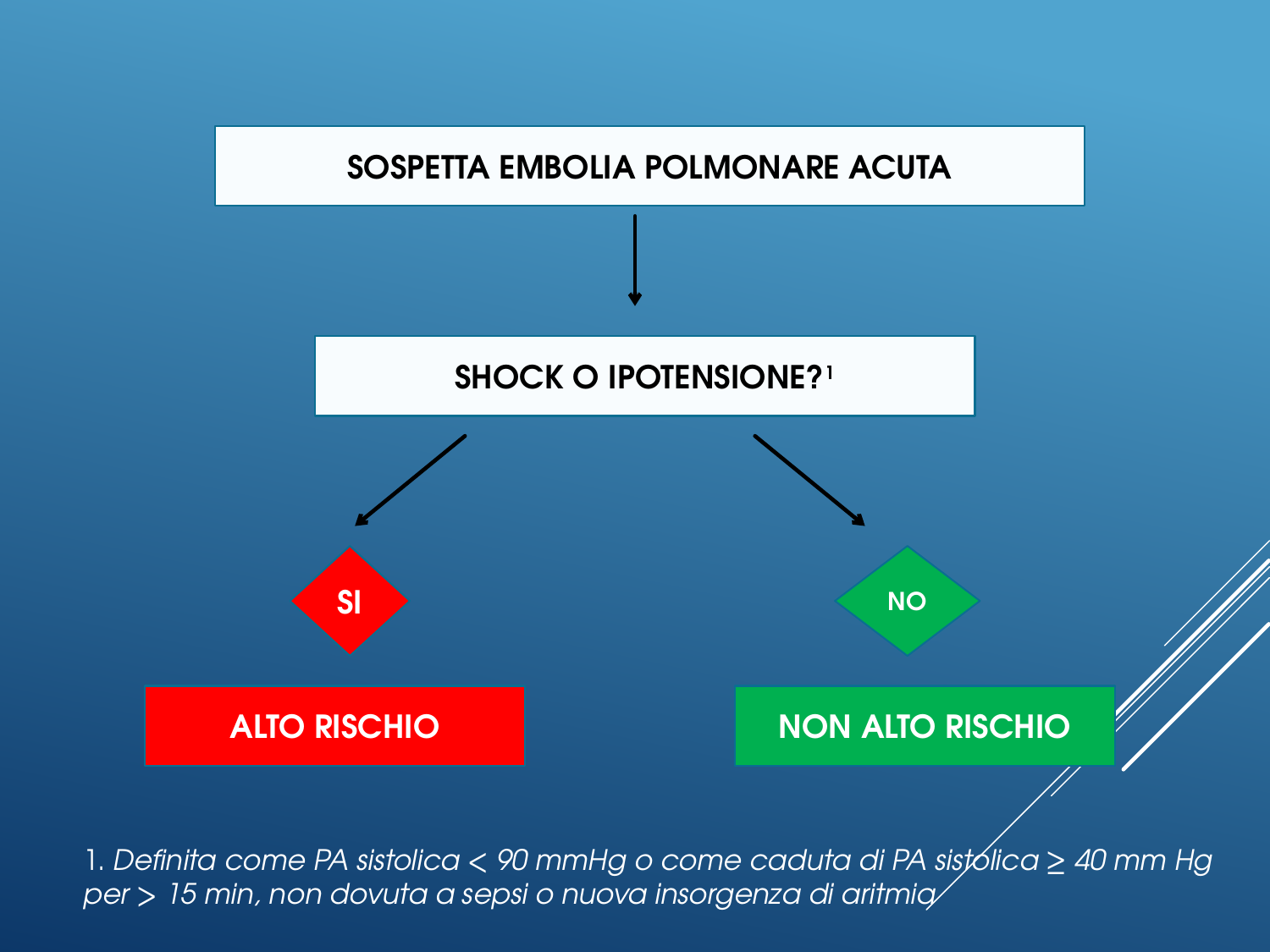

SOSPETTA EMBOLIA POLMONARE ACUTA
SHOCK O IPOTENSIONE?1
SI
NO
ALTO RISCHIO
NON ALTO RISCHIO
1. Definita come PA sistolica < 90 mmHg o come caduta di PA sistolica ≥ 40 mm Hg
per > 15 min, non dovuta a sepsi o nuova insorgenza di aritmia